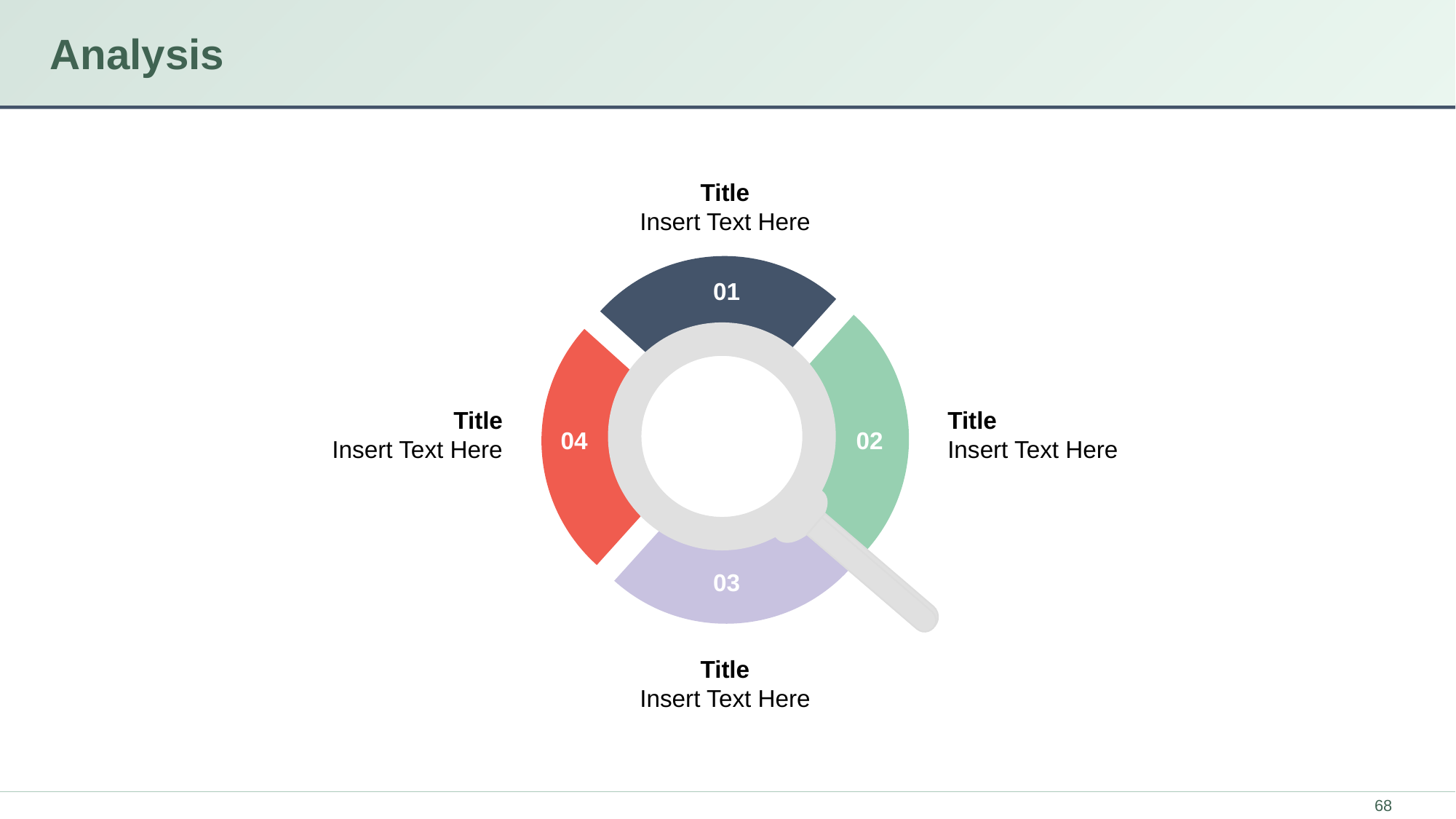

# Analysis
Title
Insert Text Here

01

Title
Insert Text Here
Title
Insert Text Here
04
02

03
Title
Insert Text Here
68